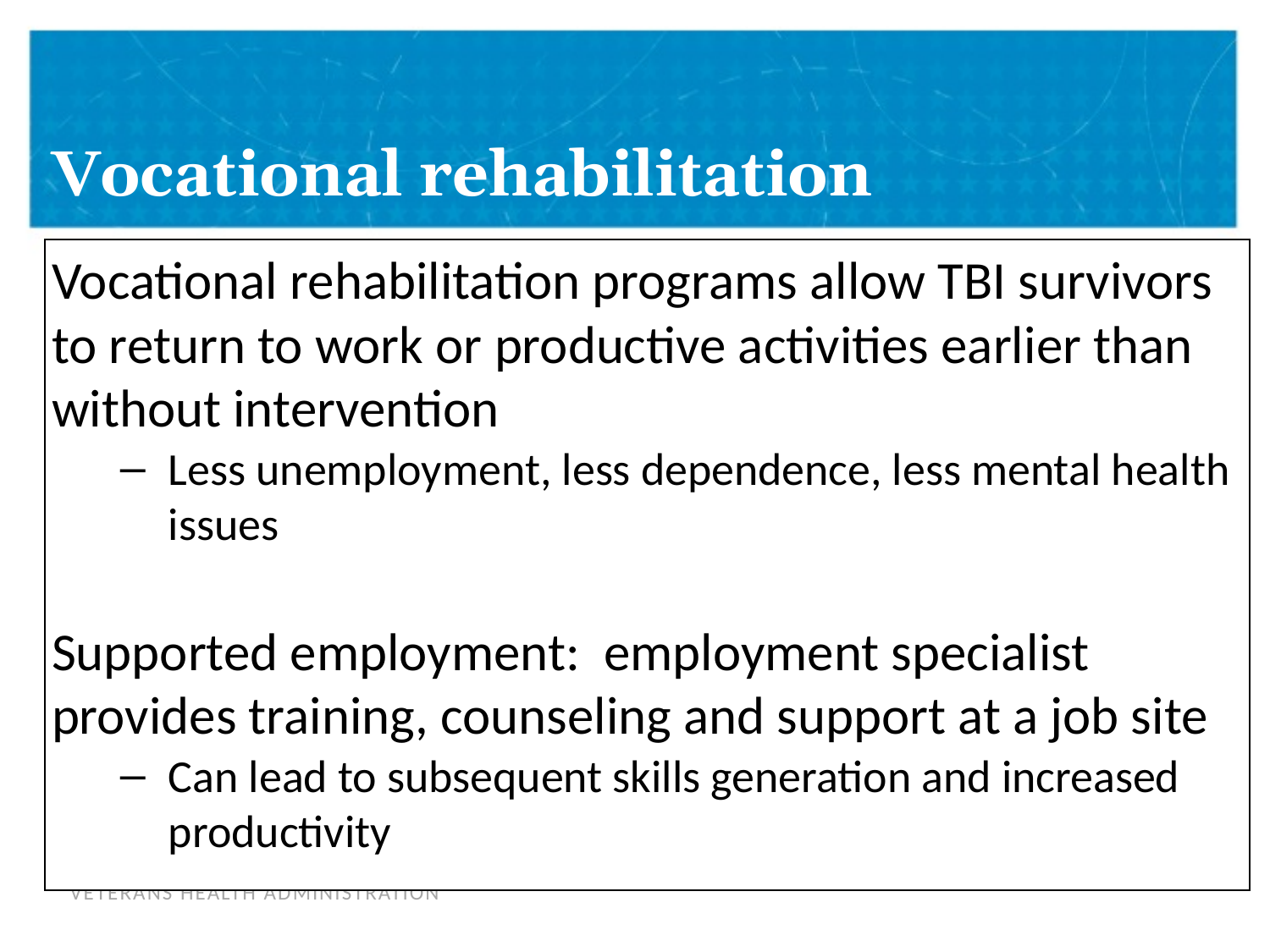

# Vocational rehabilitation
Vocational rehabilitation programs allow TBI survivors to return to work or productive activities earlier than without intervention
Less unemployment, less dependence, less mental health issues

Supported employment:  employment specialist provides training, counseling and support at a job site
Can lead to subsequent skills generation and increased productivity